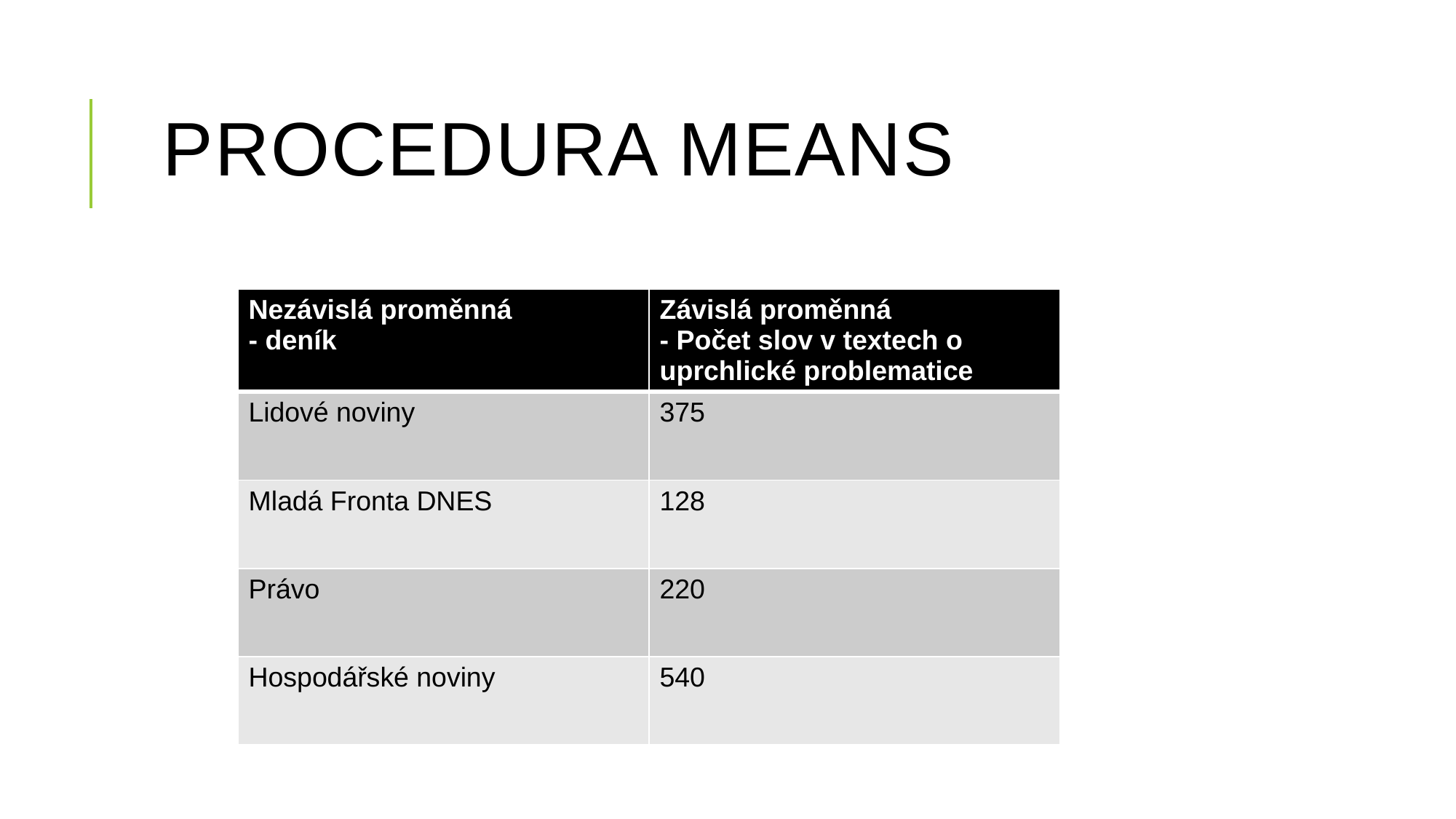

# Procedura MEANS
| Nezávislá proměnná - deník | Závislá proměnná - Počet slov v textech o uprchlické problematice |
| --- | --- |
| Lidové noviny | 375 |
| Mladá Fronta DNES | 128 |
| Právo | 220 |
| Hospodářské noviny | 540 |